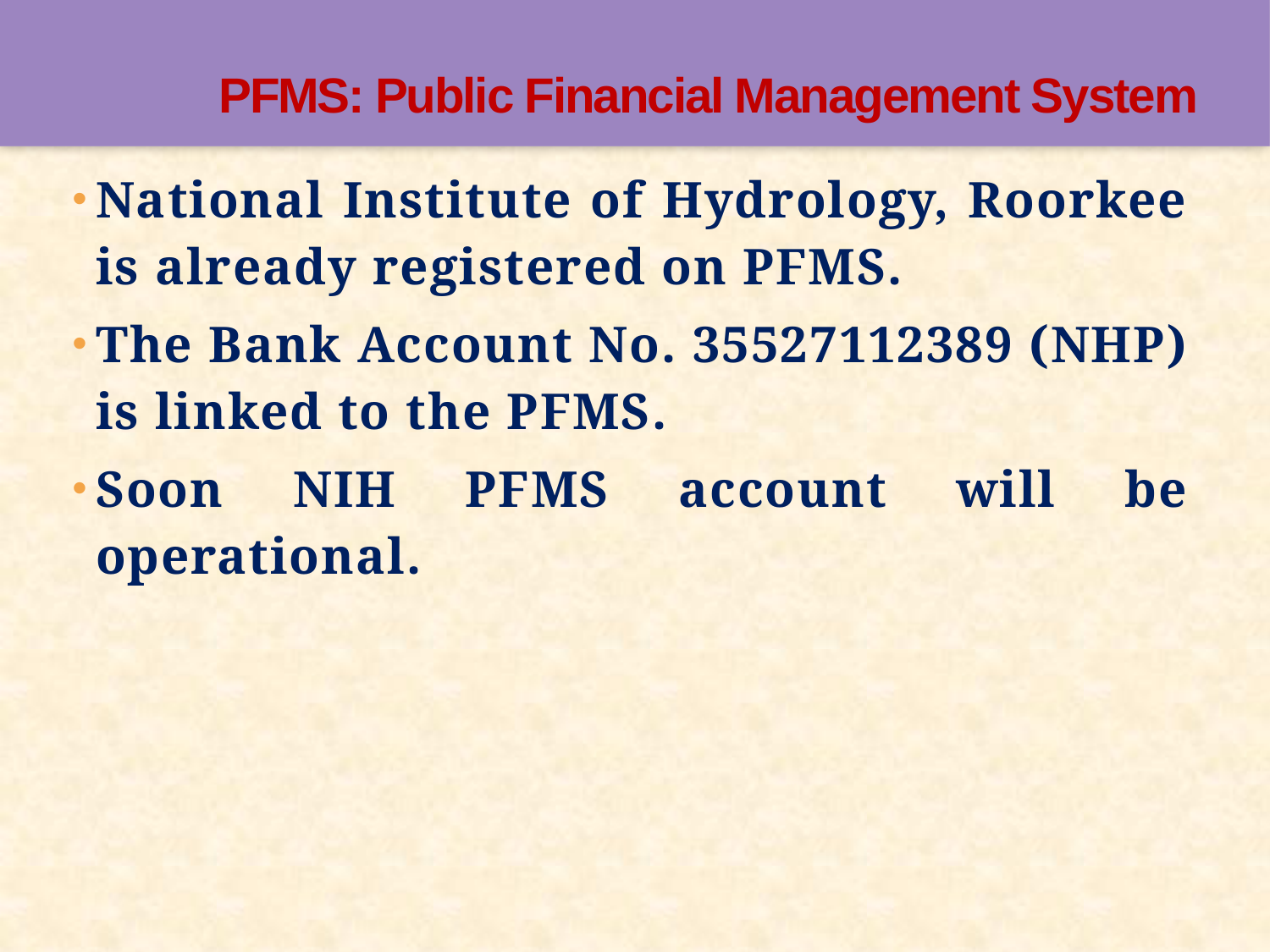

# PFMS: Public Financial Management System
National Institute of Hydrology, Roorkee is already registered on PFMS.
The Bank Account No. 35527112389 (NHP) is linked to the PFMS.
Soon NIH PFMS account will be operational.